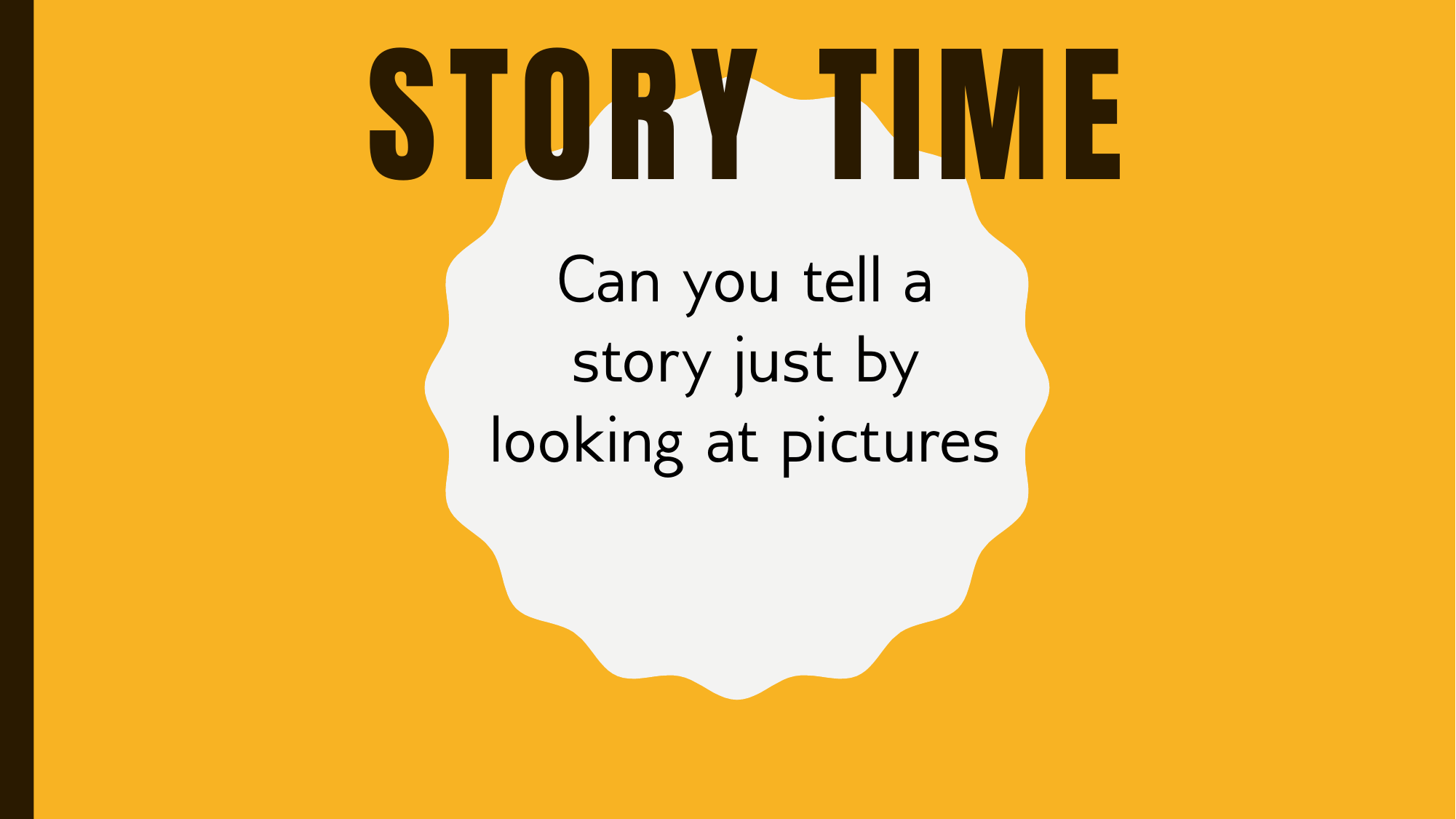

# Story time
Can you tell a story just by looking at pictures